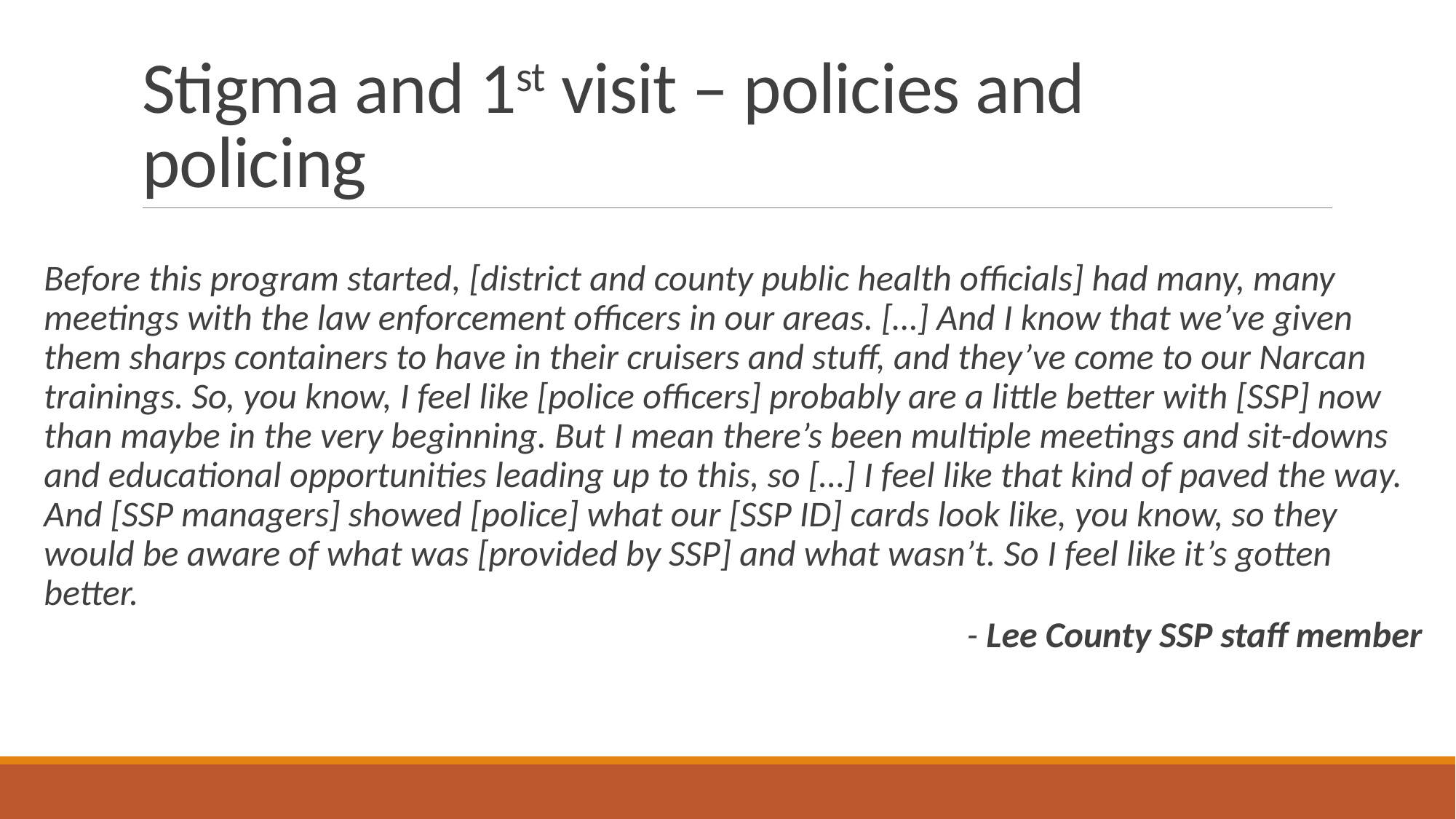

# Stigma and 1st visit – policies and policing

Before this program started, [district and county public health officials] had many, many meetings with the law enforcement officers in our areas. […] And I know that we’ve given them sharps containers to have in their cruisers and stuff, and they’ve come to our Narcan trainings. So, you know, I feel like [police officers] probably are a little better with [SSP] now than maybe in the very beginning. But I mean there’s been multiple meetings and sit-downs and educational opportunities leading up to this, so […] I feel like that kind of paved the way. And [SSP managers] showed [police] what our [SSP ID] cards look like, you know, so they would be aware of what was [provided by SSP] and what wasn’t. So I feel like it’s gotten better.
- Lee County SSP staff member